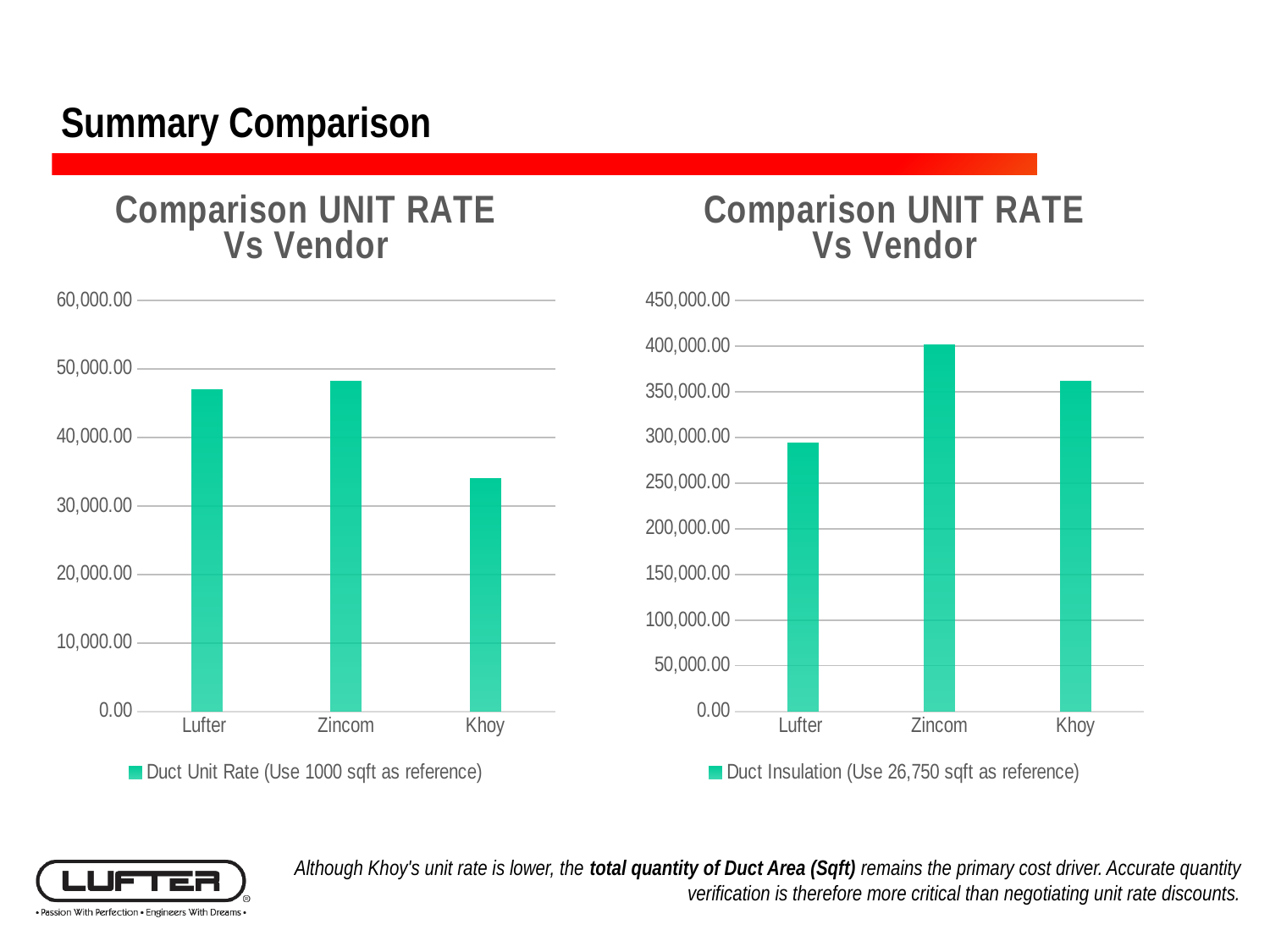

Summary Comparison

### Chart: Comparison UNIT RATE Vs Vendor

| Category | Duct Unit Rate (Use 1000 sqft as reference) |
|---|---|
| Lufter  | 47000.0 |
| Zincom | 48200.0 |
| Khoy | 33950.0 |

### Chart: Comparison UNIT RATE Vs Vendor

| Category | Duct Insulation (Use 26,750 sqft as reference) |
|---|---|
| Lufter  | 293715.0 |
| Zincom | 401250.0 |
| Khoy | 361125.0 |
Although Khoy's unit rate is lower, the total quantity of Duct Area (Sqft) remains the primary cost driver. Accurate quantity verification is therefore more critical than negotiating unit rate discounts.